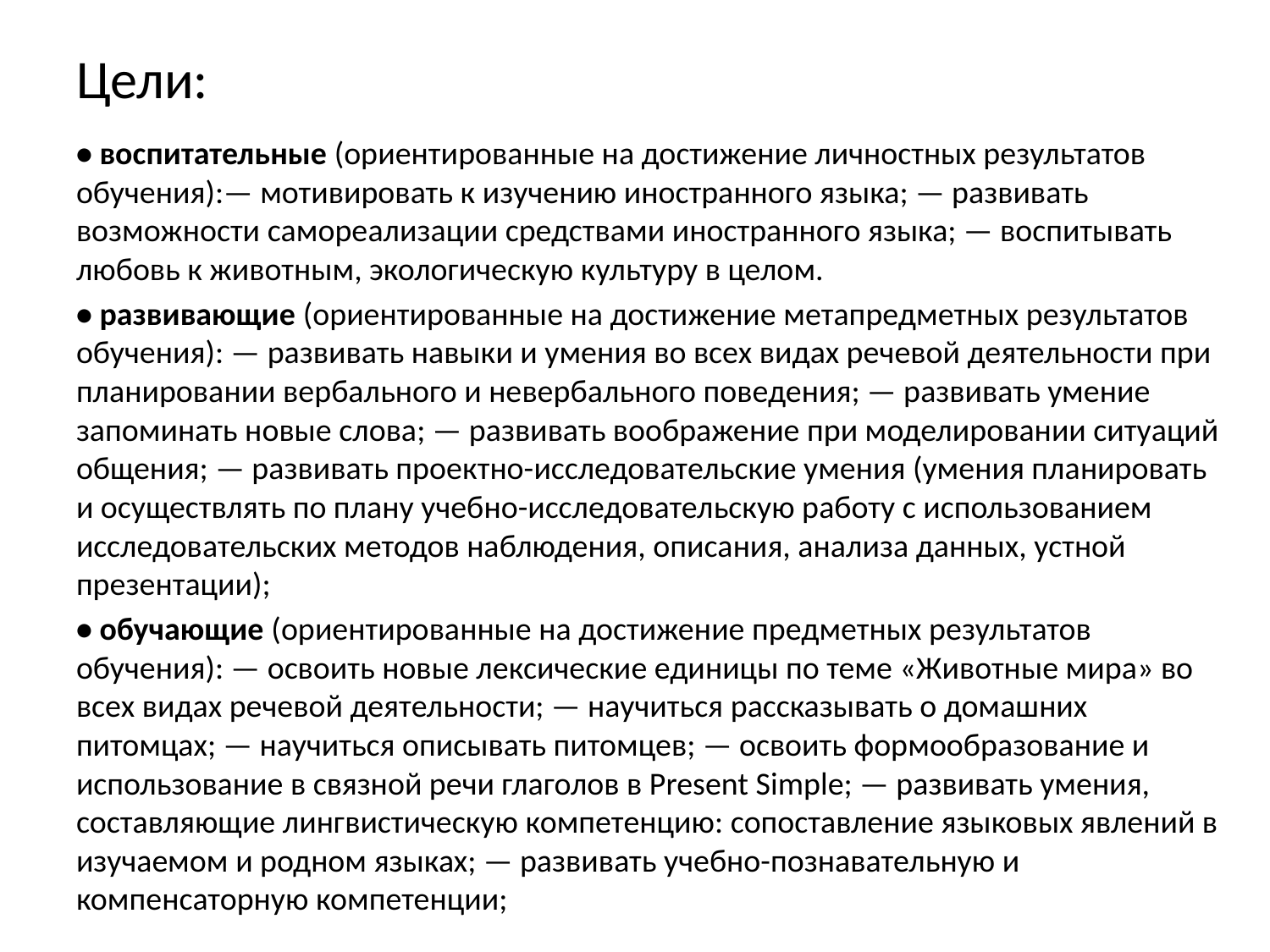

# Цели:
• воспитательные (ориентированные на достижение личностных результатов обучения):— мотивировать к изучению иностранного языка; — развивать возможности самореализации средствами иностранного языка; — воспитывать любовь к животным, экологическую культуру в целом.
• развивающие (ориентированные на достижение метапредметных результатов обучения): — развивать навыки и умения во всех видах речевой деятельности при планировании вербального и невербального поведения; — развивать умение запоминать новые слова; — развивать воображение при моделировании ситуаций общения; — развивать проектно-исследовательские умения (умения планировать и осуществлять по плану учебно-исследовательскую работу с использованием исследовательских методов наблюдения, описания, анализа данных, устной презентации);
• обучающие (ориентированные на достижение предметных результатов обучения): — освоить новые лексические единицы по теме «Животные мира» во всех видах речевой деятельности; — научиться рассказывать о домашних питомцах; — научиться описывать питомцев; — освоить формообразование и использование в связной речи глаголов в Present Simple; — развивать умения, составляющие лингвистическую компетенцию: сопоставление языковых явлений в изучаемом и родном языках; — развивать учебно-познавательную и компенсаторную компетенции;